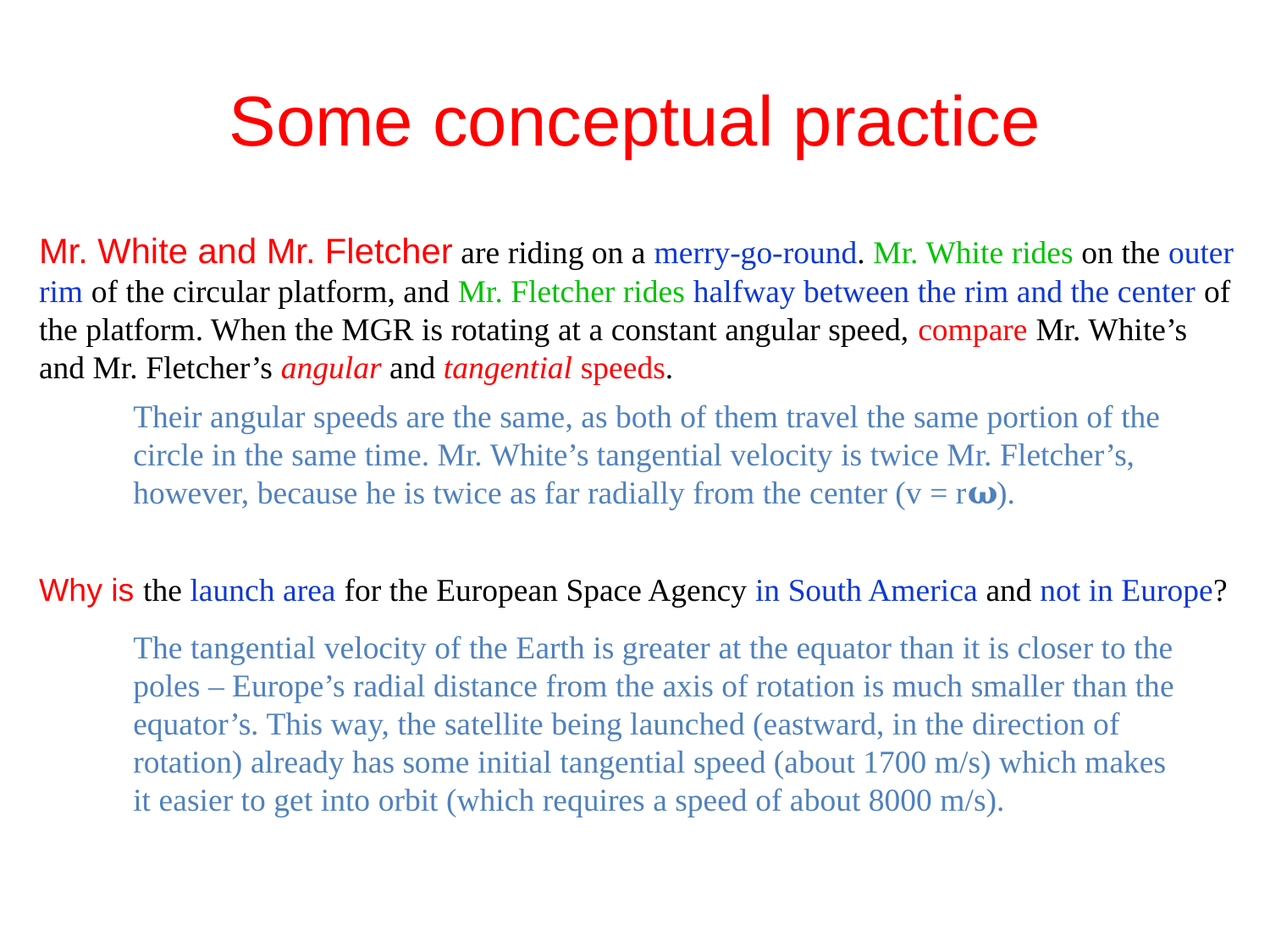

# Some conceptual practice
Mr. White and Mr. Fletcher are riding on a merry-go-round. Mr. White rides on the outer rim of the circular platform, and Mr. Fletcher rides halfway between the rim and the center of the platform. When the MGR is rotating at a constant angular speed, compare Mr. White’s and Mr. Fletcher’s angular and tangential speeds.

Why is the launch area for the European Space Agency in South America and not in Europe?
Their angular speeds are the same, as both of them travel the same portion of the circle in the same time. Mr. White’s tangential velocity is twice Mr. Fletcher’s, however, because he is twice as far radially from the center (v = r𝛚).
The tangential velocity of the Earth is greater at the equator than it is closer to the poles – Europe’s radial distance from the axis of rotation is much smaller than the equator’s. This way, the satellite being launched (eastward, in the direction of rotation) already has some initial tangential speed (about 1700 m/s) which makes it easier to get into orbit (which requires a speed of about 8000 m/s).